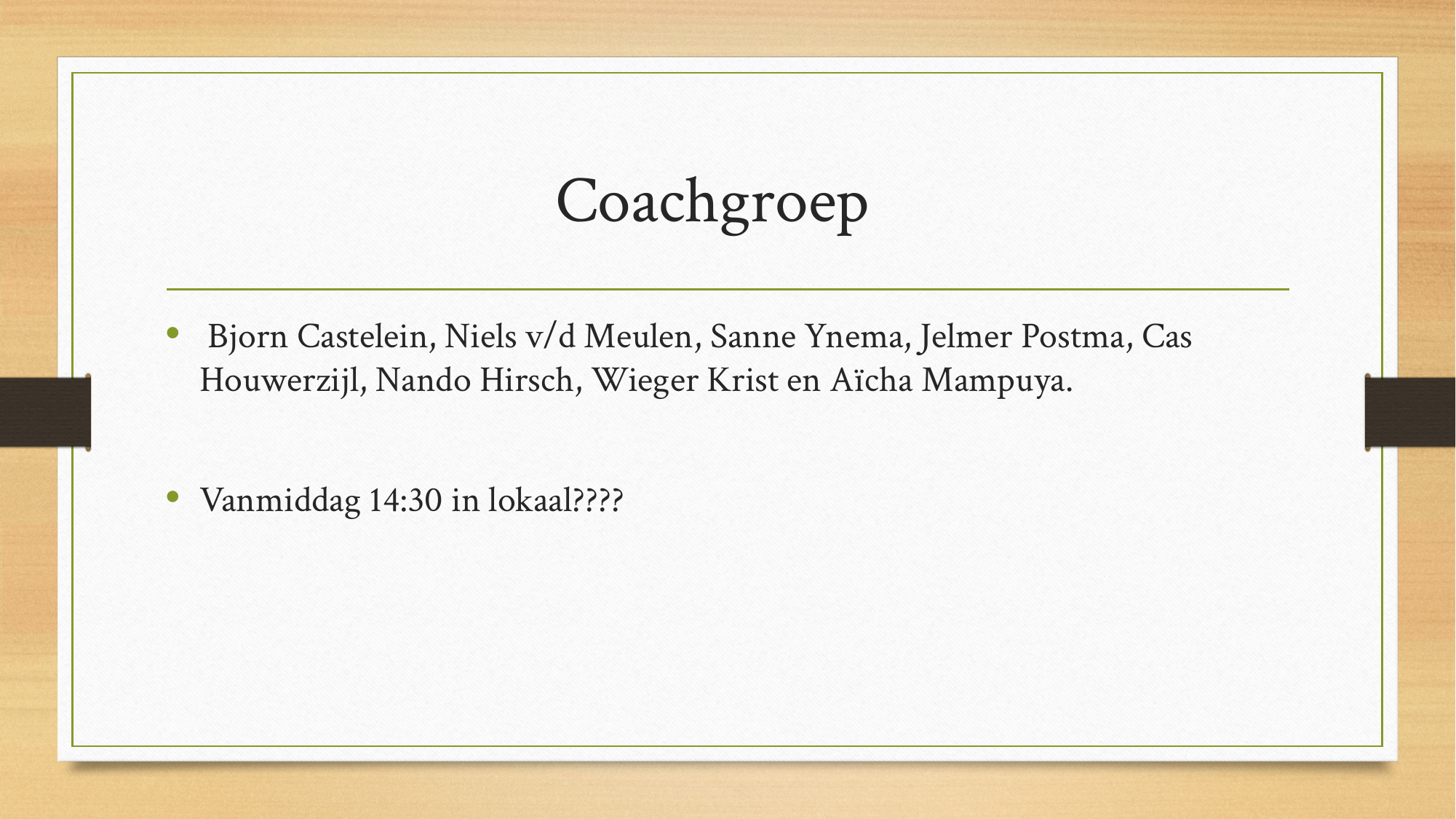

# Coachgroep
 Bjorn Castelein, Niels v/d Meulen, Sanne Ynema, Jelmer Postma, Cas Houwerzijl, Nando Hirsch, Wieger Krist en Aïcha Mampuya.

Vanmiddag 14:30 in lokaal????